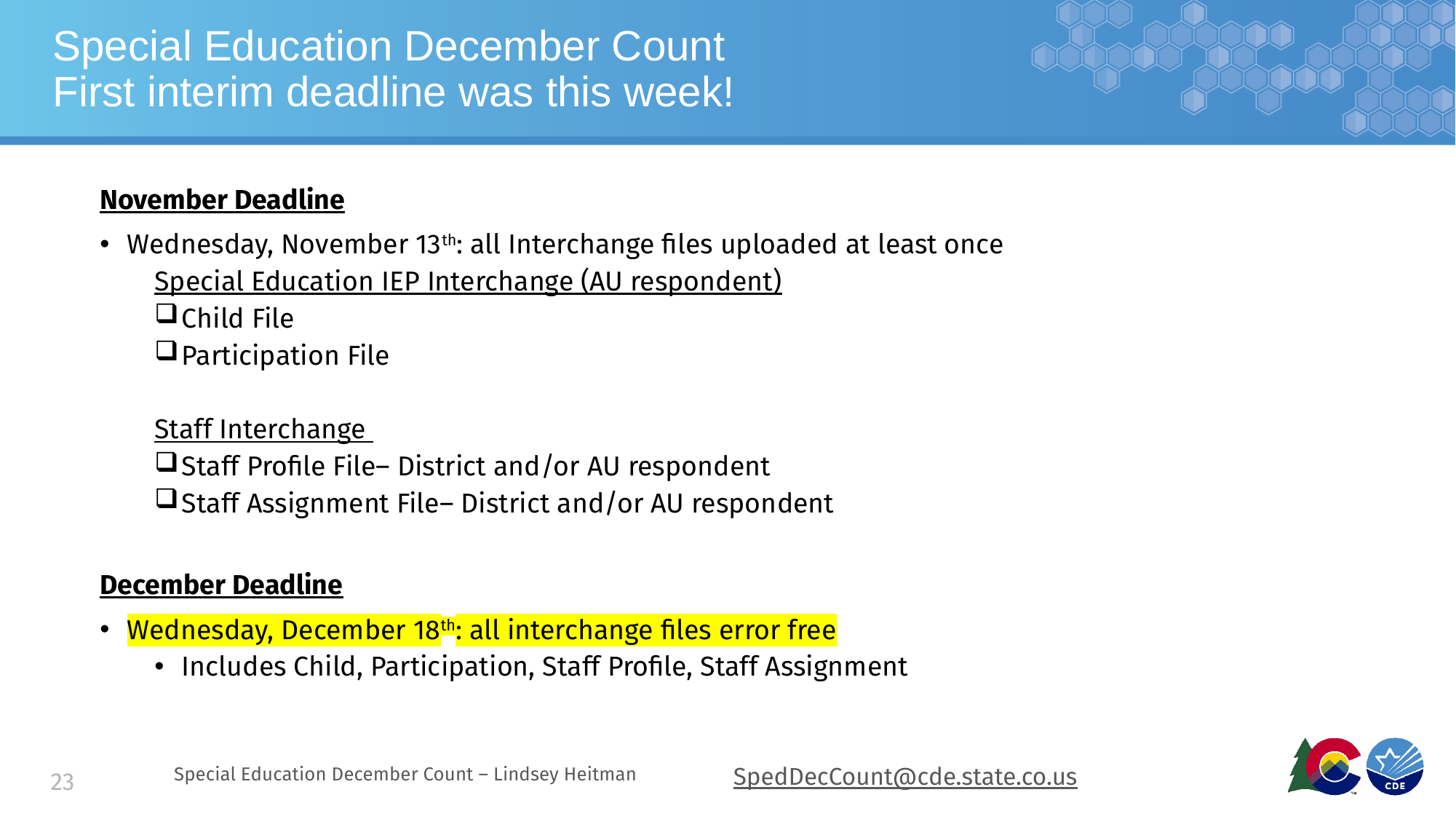

# Special Education December Count First interim deadline was this week!
November Deadline
Wednesday, November 13th: all Interchange files uploaded at least once
Special Education IEP Interchange (AU respondent)
Child File
Participation File

Staff Interchange
Staff Profile File– District and/or AU respondent
Staff Assignment File– District and/or AU respondent

December Deadline
Wednesday, December 18th: all interchange files error free
Includes Child, Participation, Staff Profile, Staff Assignment

Special Education December Count – Lindsey Heitman
SpedDecCount@cde.state.co.us
23